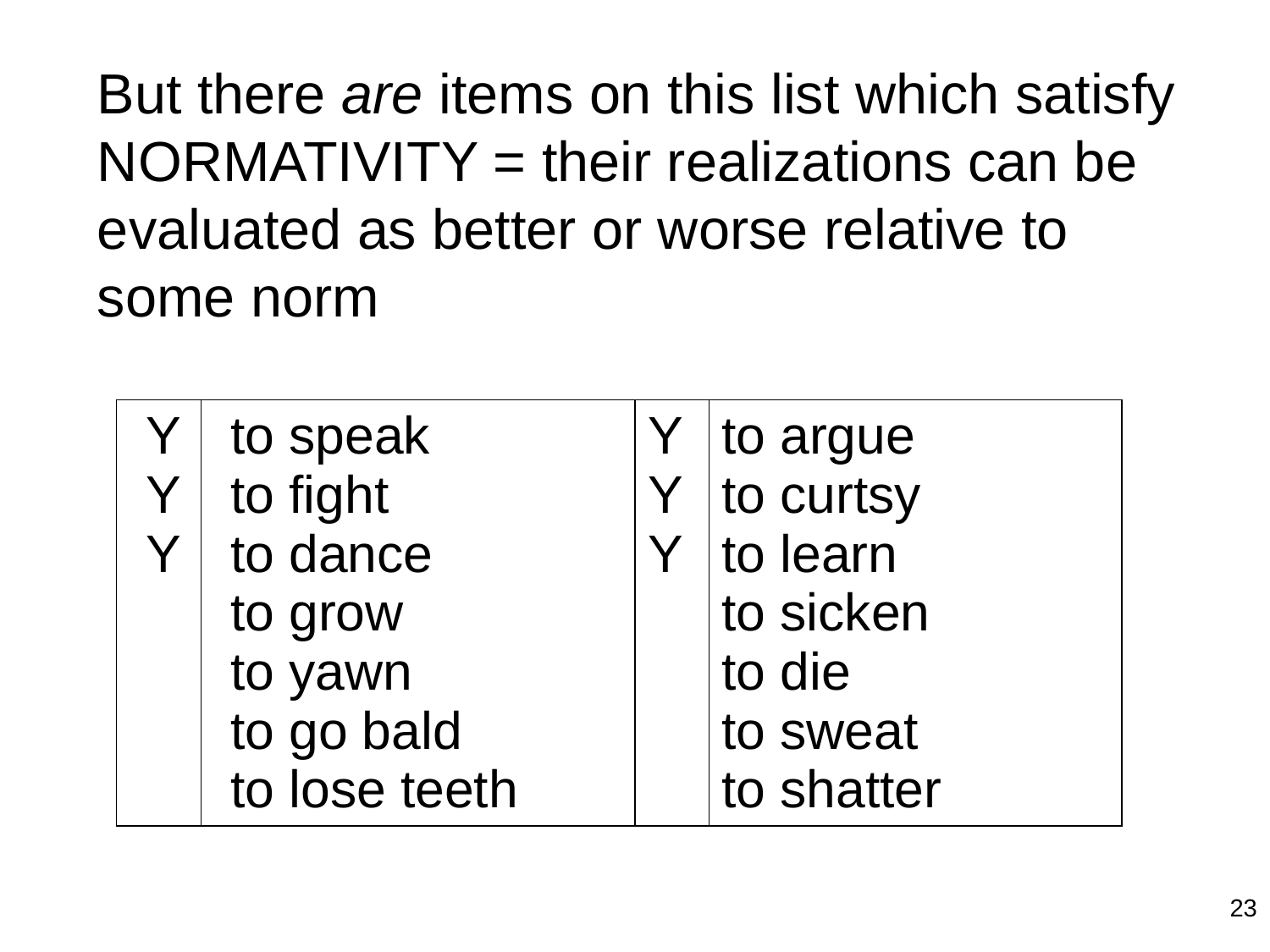

But there are items on this list which satisfy NORMATIVITY = their realizations can be evaluated as better or worse relative to some norm

| Y Y Y | to speak to fight to dance to grow to yawn to go bald to lose teeth | Y Y Y | to argue to curtsy to learn to sicken to die to sweat to shatter |
| --- | --- | --- | --- |
23